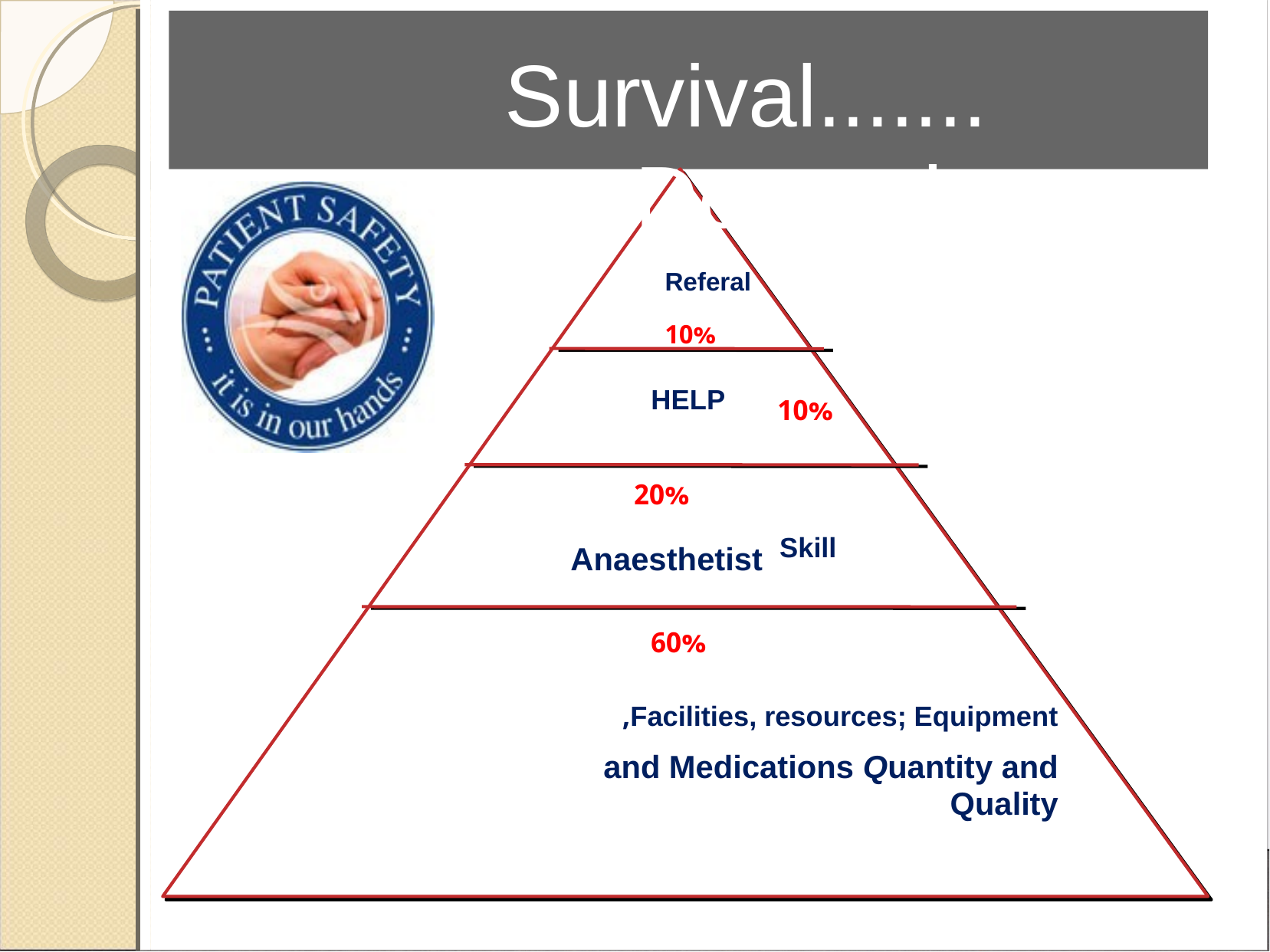

.......Survival Depends

Referal
10%

HELP
10%

20%
Anaesthetist
Skill

60%
Facilities, resources; Equipment,
and Medications Quantity and Quality